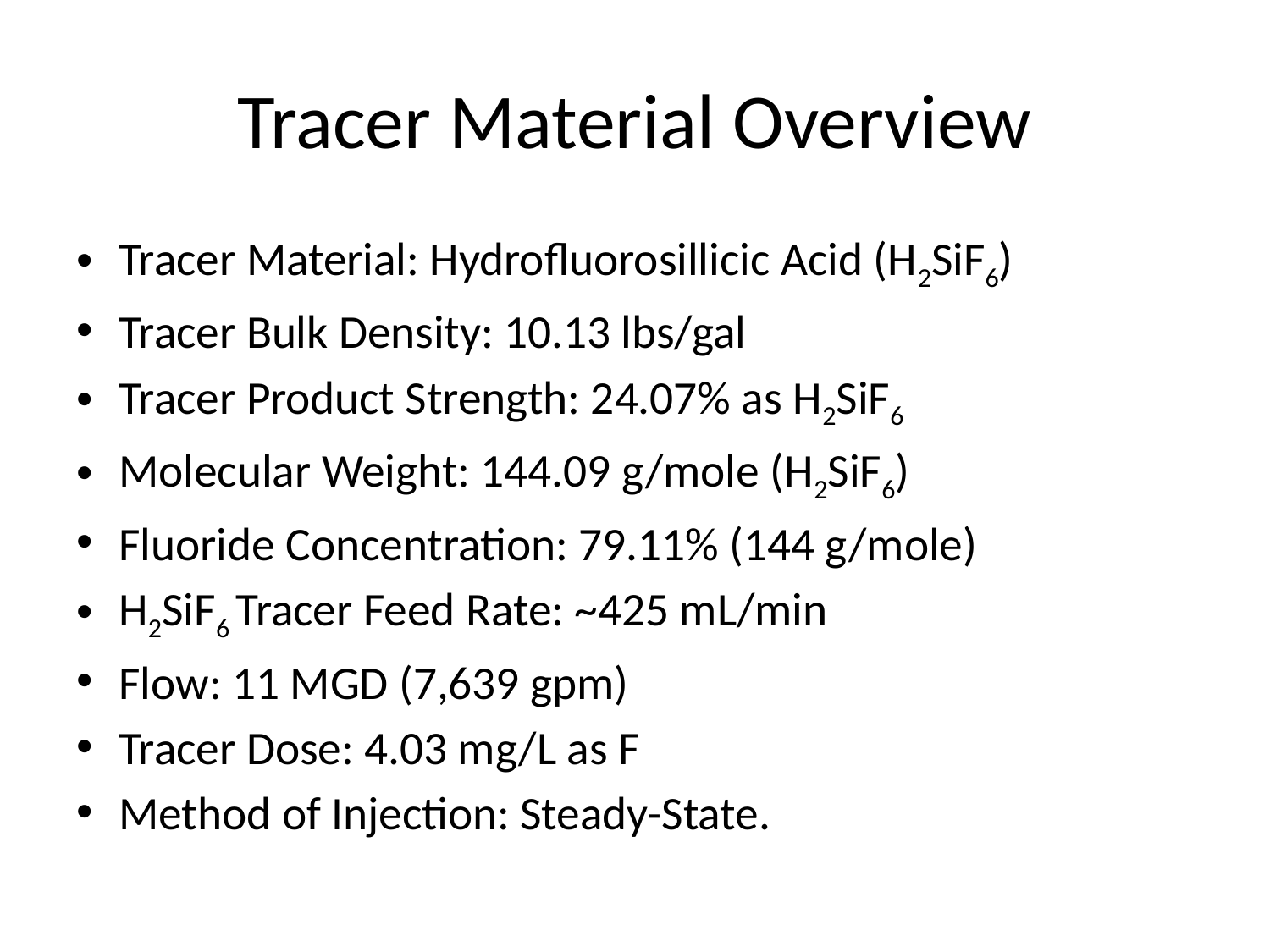

# Tracer Material Overview
Tracer Material: Hydrofluorosillicic Acid (H2SiF6)
Tracer Bulk Density: 10.13 lbs/gal
Tracer Product Strength: 24.07% as H2SiF6
Molecular Weight: 144.09 g/mole (H2SiF6)
Fluoride Concentration: 79.11% (144 g/mole)
H2SiF6 Tracer Feed Rate: ~425 mL/min
Flow: 11 MGD (7,639 gpm)
Tracer Dose: 4.03 mg/L as F
Method of Injection: Steady-State.